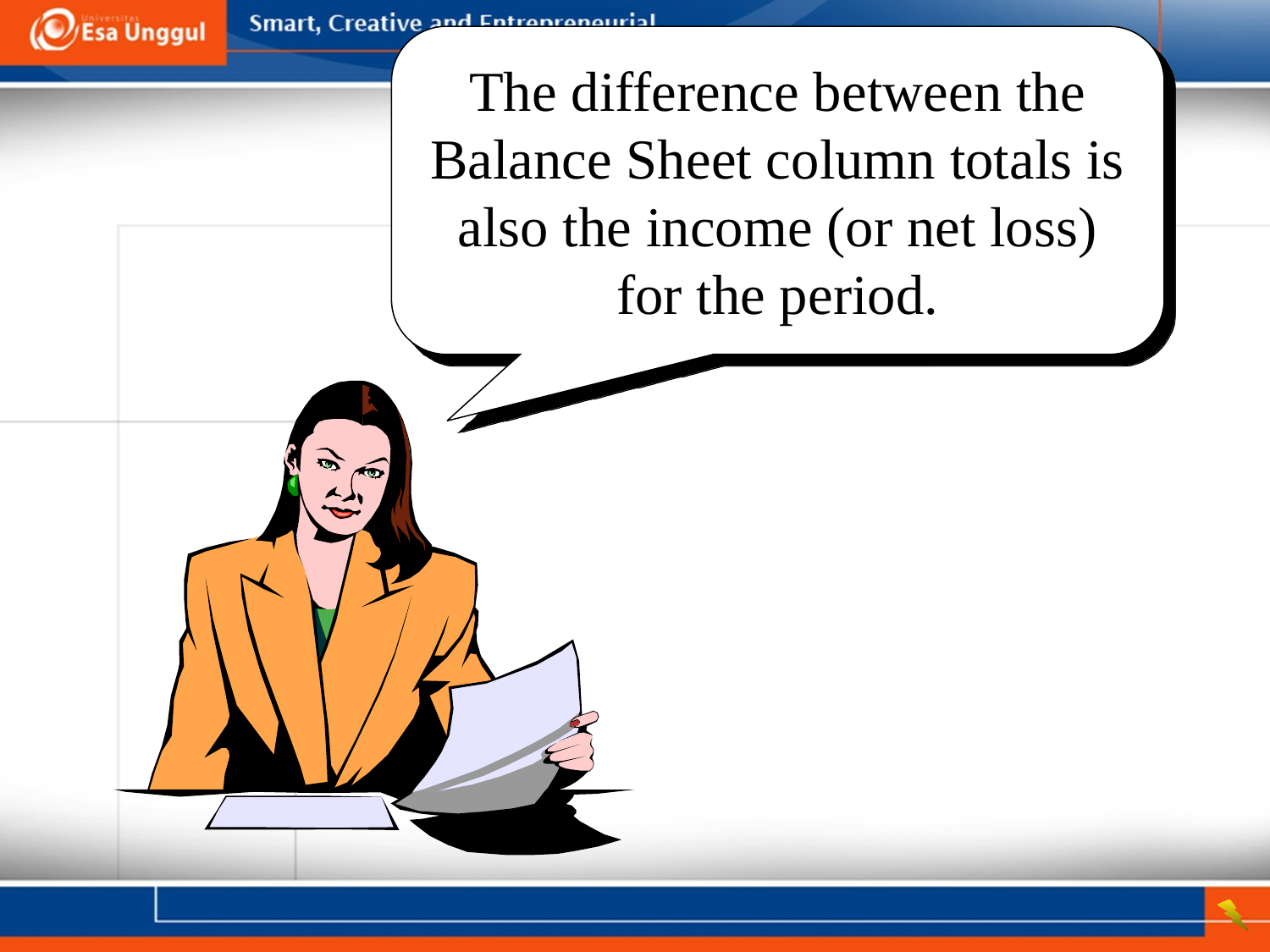

The difference between the Balance Sheet column totals is also the income (or net loss) for the period.